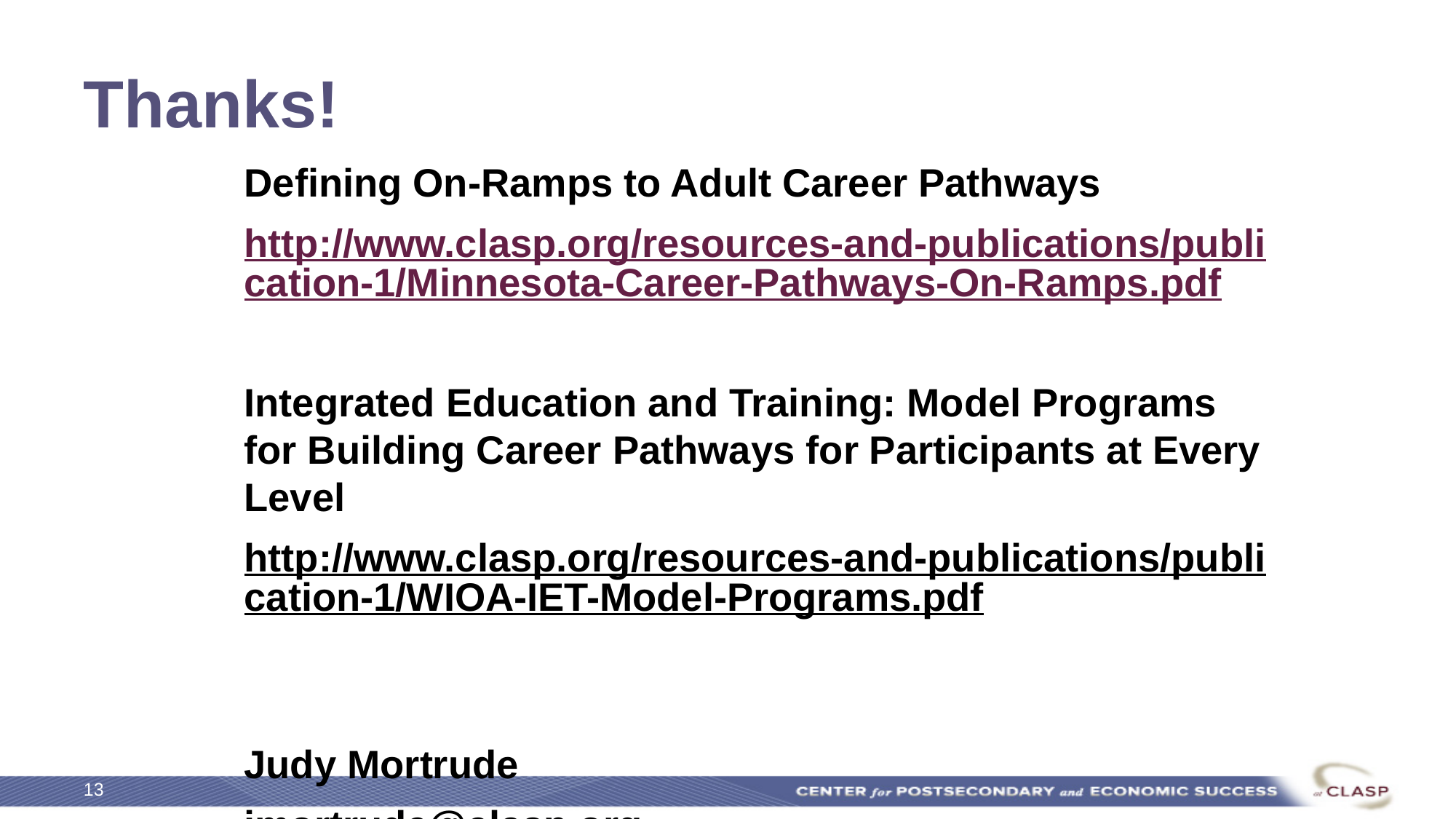

# Thanks!
Defining On-Ramps to Adult Career Pathways
http://www.clasp.org/resources-and-publications/publication-1/Minnesota-Career-Pathways-On-Ramps.pdf

Integrated Education and Training: Model Programs for Building Career Pathways for Participants at Every Level
http://www.clasp.org/resources-and-publications/publication-1/WIOA-IET-Model-Programs.pdf

Judy Mortrude
jmortrude@clasp.org

13